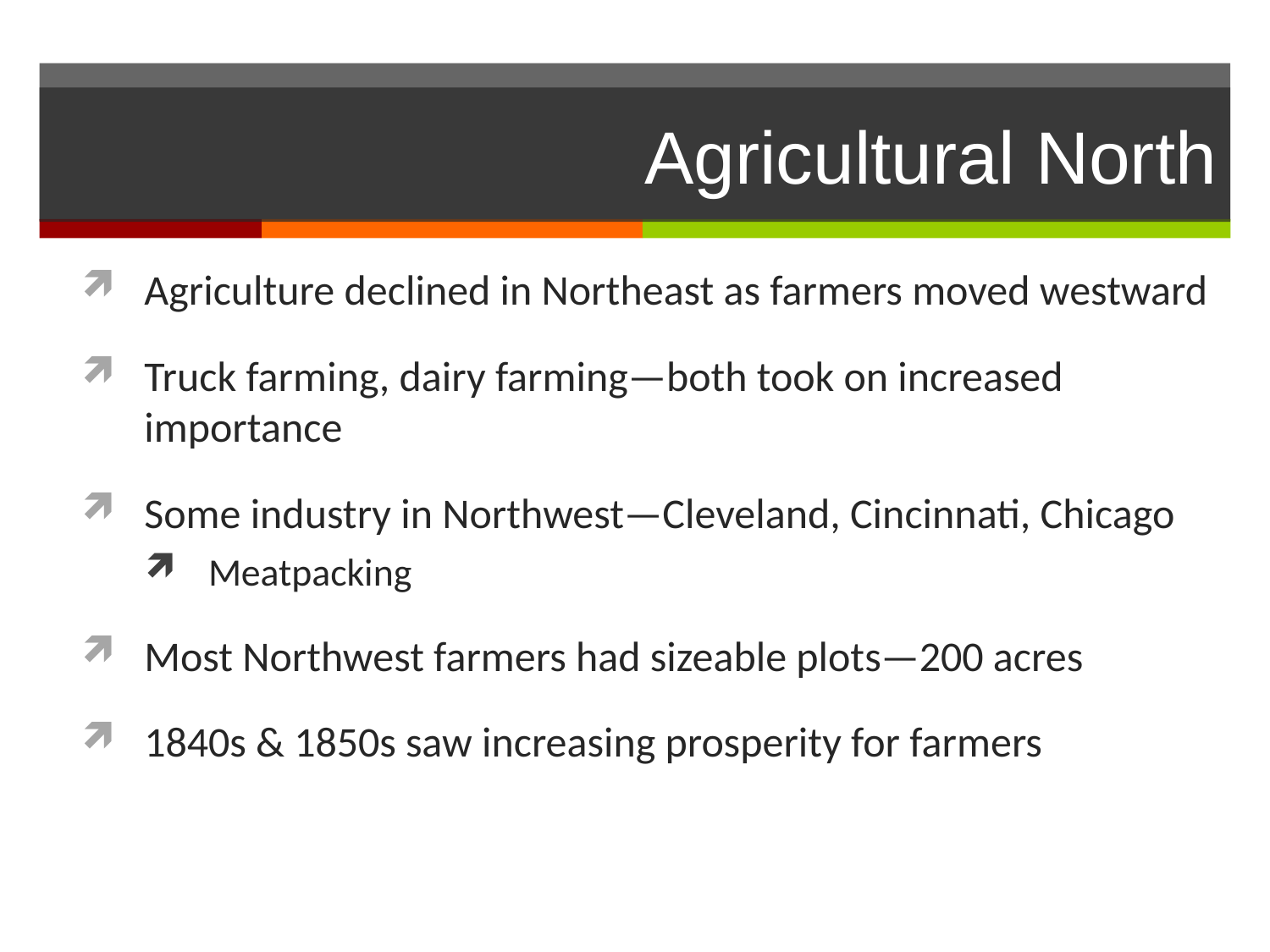

# Agricultural North
Agriculture declined in Northeast as farmers moved westward
Truck farming, dairy farming—both took on increased importance
Some industry in Northwest—Cleveland, Cincinnati, Chicago
Meatpacking
Most Northwest farmers had sizeable plots—200 acres
1840s & 1850s saw increasing prosperity for farmers